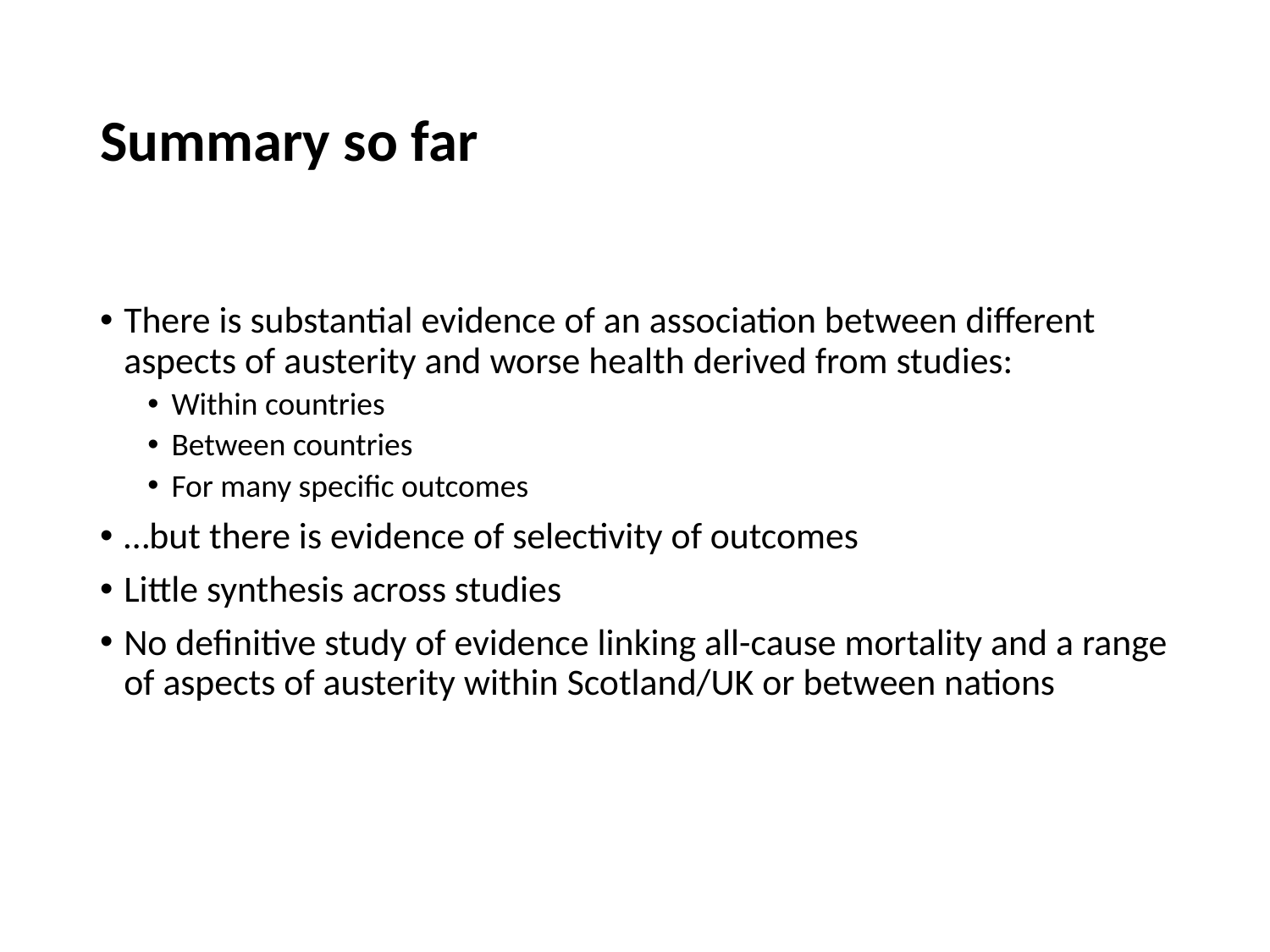

# Summary so far
There is substantial evidence of an association between different aspects of austerity and worse health derived from studies:
Within countries
Between countries
For many specific outcomes
…but there is evidence of selectivity of outcomes
Little synthesis across studies
No definitive study of evidence linking all-cause mortality and a range of aspects of austerity within Scotland/UK or between nations